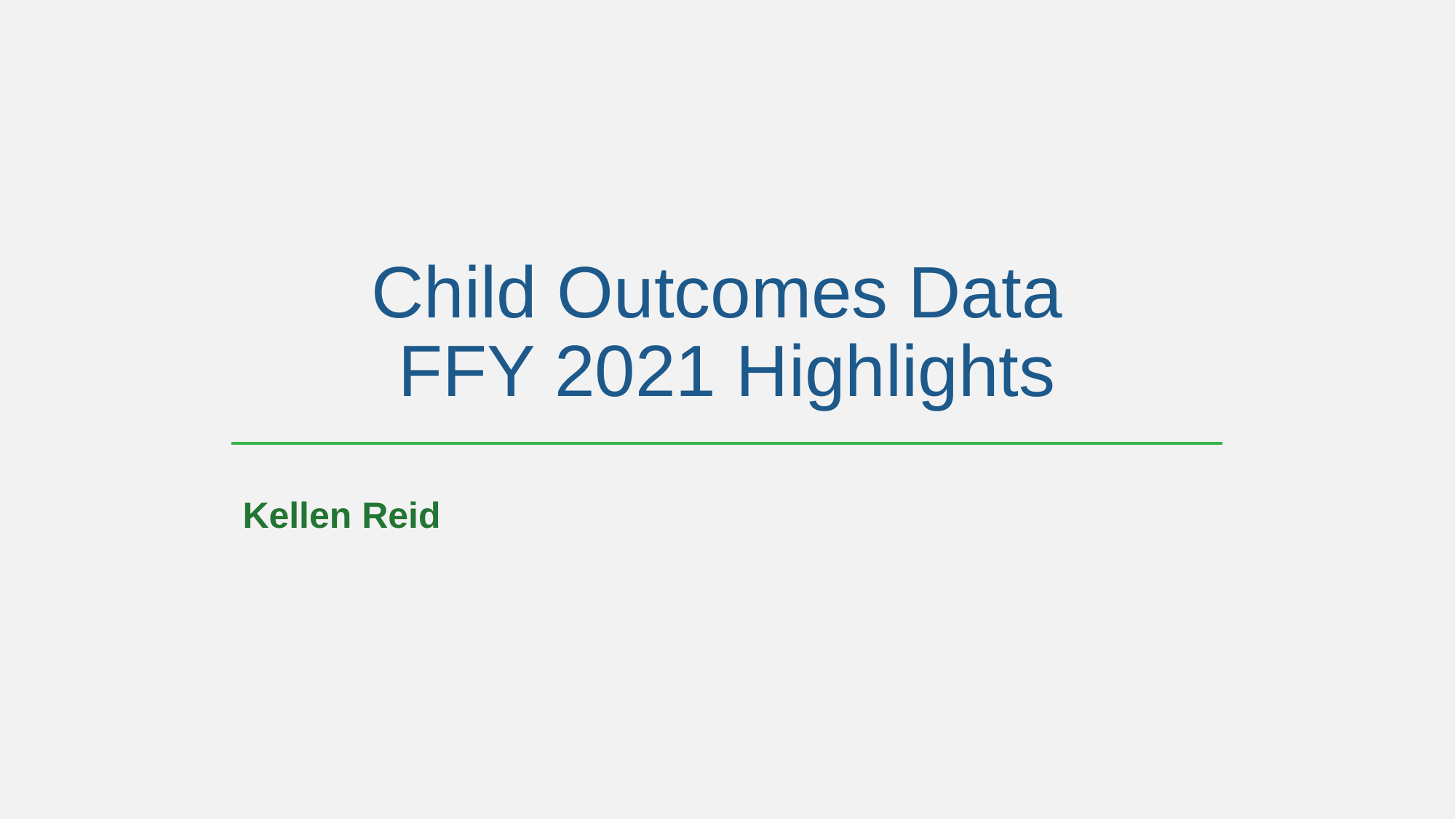

# Child Outcomes Data FFY 2021 Highlights
Kellen Reid